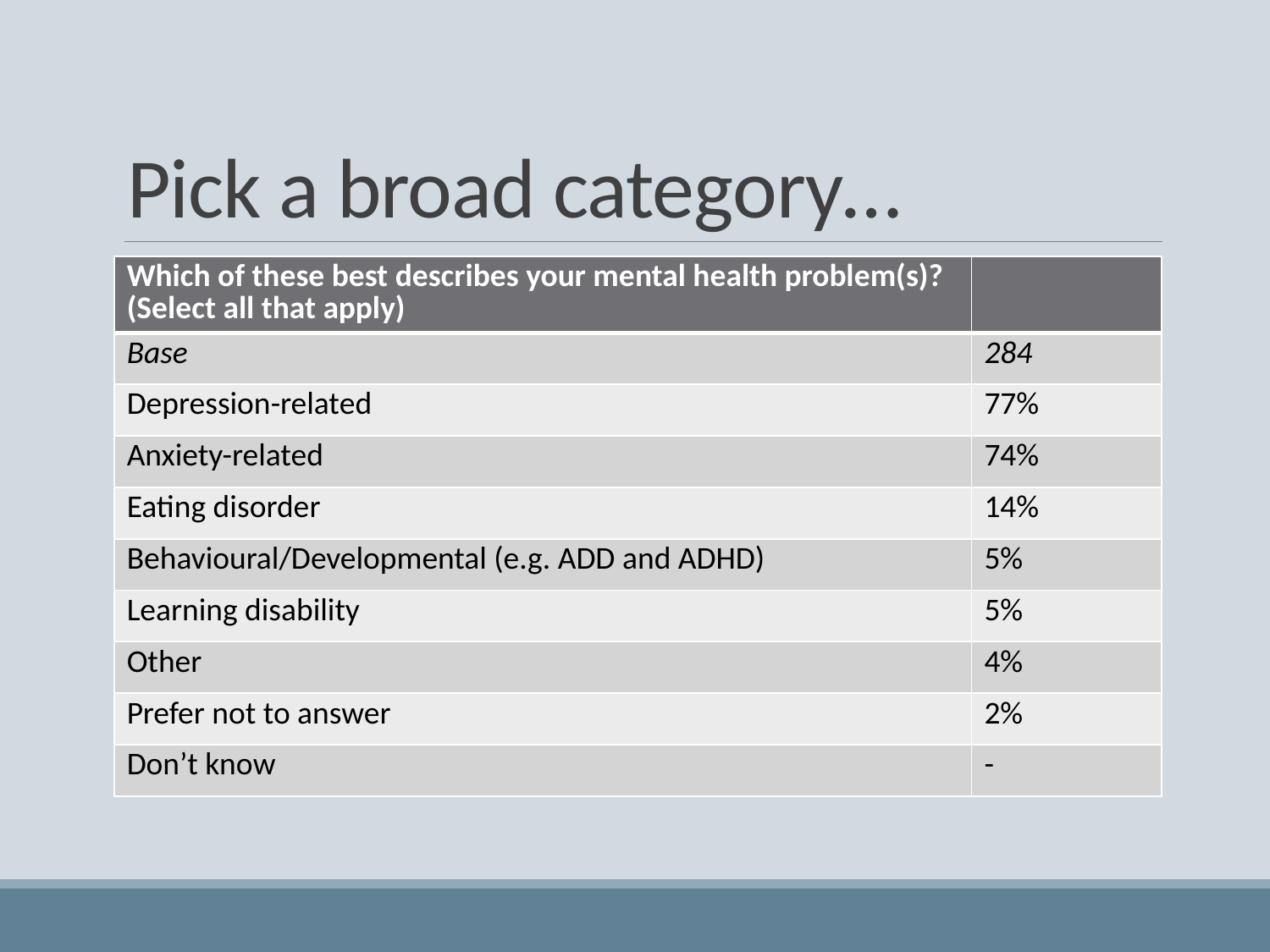

# Pick a broad category…
| Which of these best describes your mental health problem(s)? (Select all that apply) |  |
| --- | --- |
| Base | 284 |
| Depression-related | 77% |
| Anxiety-related | 74% |
| Eating disorder | 14% |
| Behavioural/Developmental (e.g. ADD and ADHD) | 5% |
| Learning disability | 5% |
| Other | 4% |
| Prefer not to answer | 2% |
| Don’t know | - |